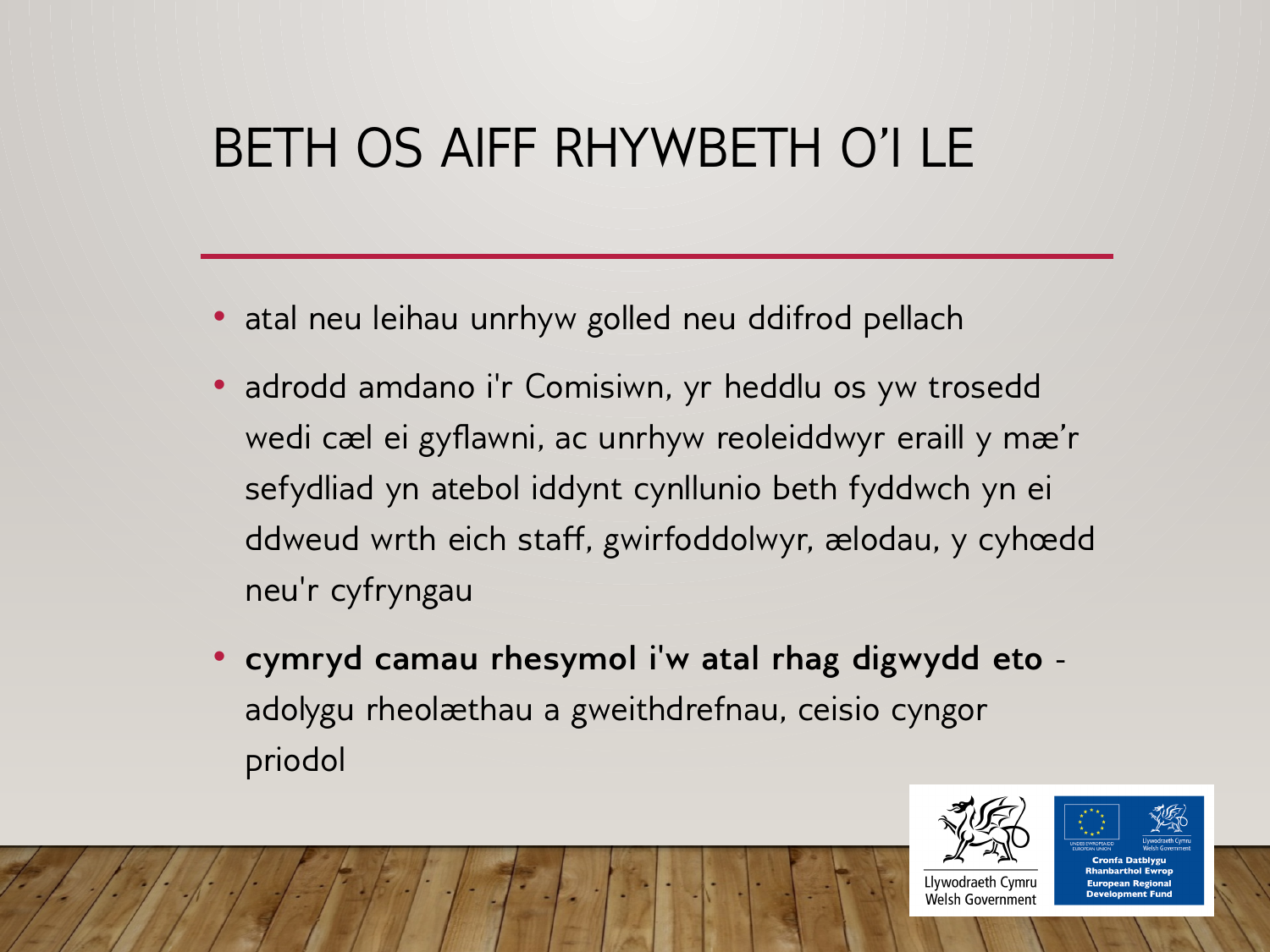

# Beth os aiff rhywbeth o’I le
atal neu leihau unrhyw golled neu ddifrod pellach
adrodd amdano i'r Comisiwn, yr heddlu os yw trosedd wedi cael ei gyflawni, ac unrhyw reoleiddwyr eraill y mae’r sefydliad yn atebol iddynt cynllunio beth fyddwch yn ei ddweud wrth eich staff, gwirfoddolwyr, aelodau, y cyhoedd neu'r cyfryngau
cymryd camau rhesymol i'w atal rhag digwydd eto - adolygu rheolaethau a gweithdrefnau, ceisio cyngor priodol